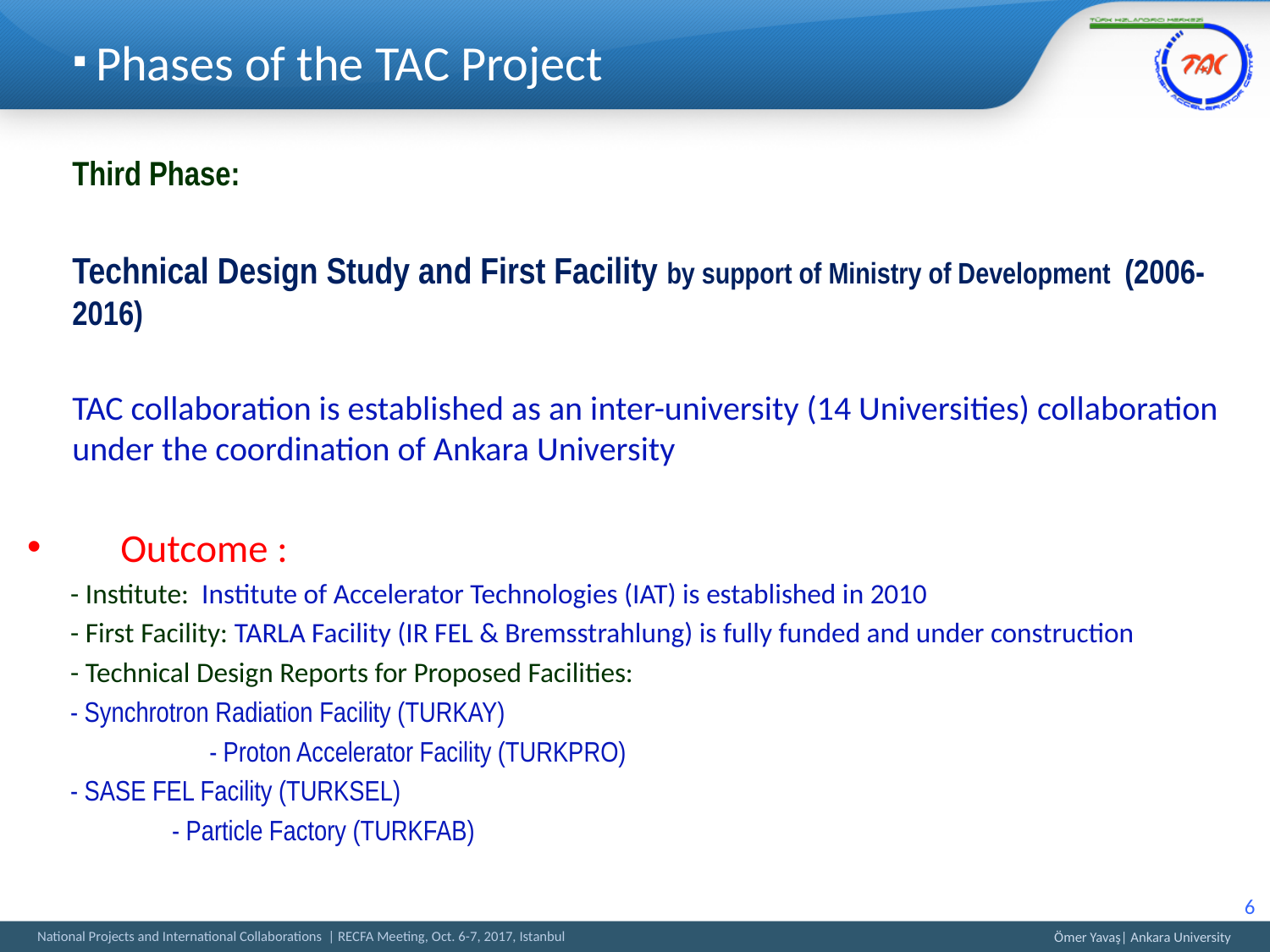

# Phases of the TAC Project
	Third Phase:

	Technical Design Study and First Facility by support of Ministry of Development  (2006-2016)

	TAC collaboration is established as an inter-university (14 Universities) collaboration under the coordination of Ankara University

	Outcome :
- Institute:  Institute of Accelerator Technologies (IAT) is established in 2010
- First Facility: TARLA Facility (IR FEL & Bremsstrahlung) is fully funded and under construction
- Technical Design Reports for Proposed Facilities:
			- Synchrotron Radiation Facility (TURKAY)
      	- Proton Accelerator Facility (TURKPRO)
			- SASE FEL Facility (TURKSEL)
  			- Particle Factory (TURKFAB)
6
Ömer Yavaş| Ankara University